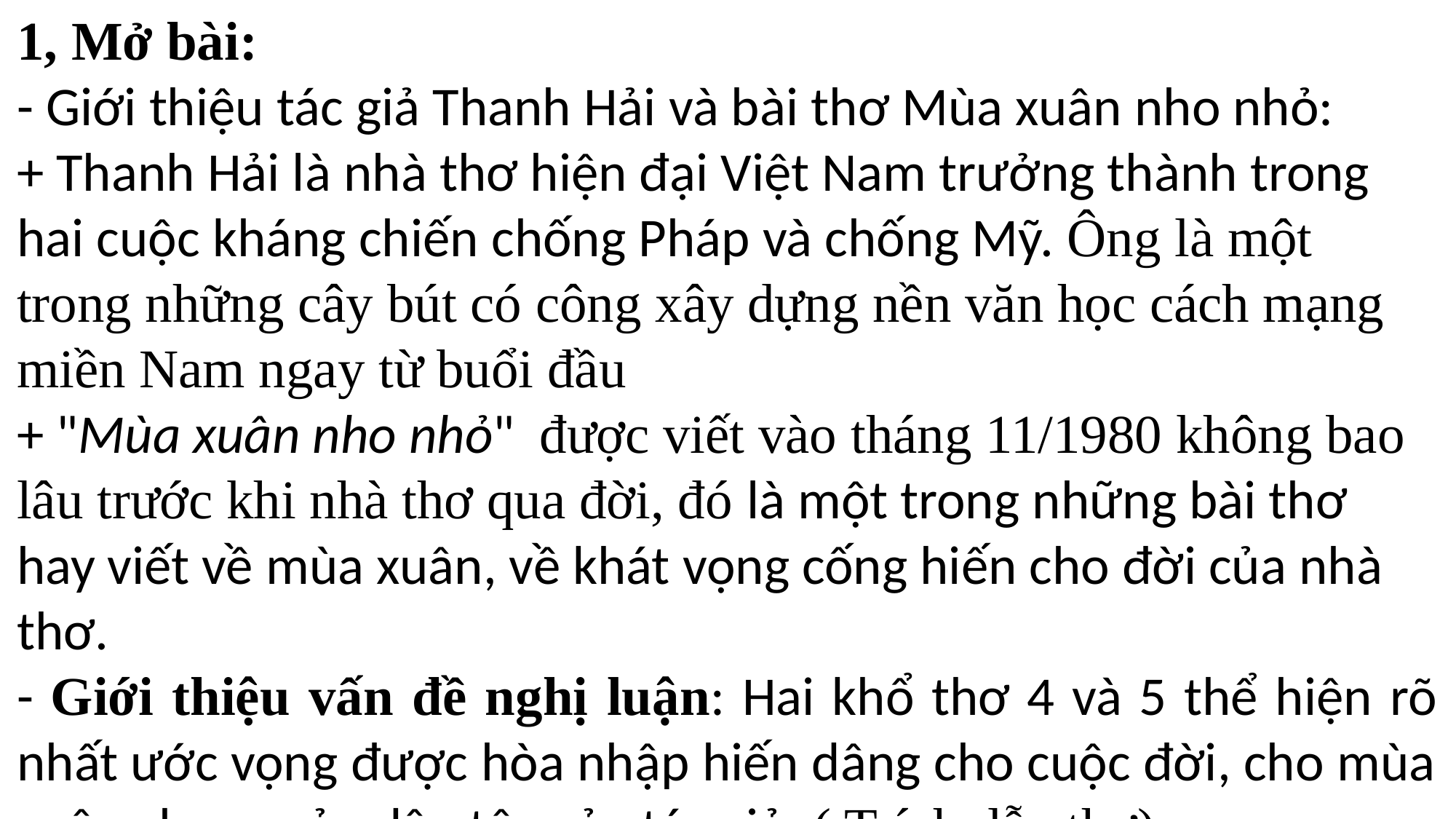

1, Mở bài:
- Giới thiệu tác giả Thanh Hải và bài thơ Mùa xuân nho nhỏ:
+ Thanh Hải là nhà thơ hiện đại Việt Nam trưởng thành trong hai cuộc kháng chiến chống Pháp và chống Mỹ. Ông là một trong những cây bút có công xây dựng nền văn học cách mạng miền Nam ngay từ buổi đầu
+ "Mùa xuân nho nhỏ"  được viết vào tháng 11/1980 không bao lâu trước khi nhà thơ qua đời, đó là một trong những bài thơ hay viết về mùa xuân, về khát vọng cống hiến cho đời của nhà thơ.
- Giới thiệu vấn đề nghị luận: Hai khổ thơ 4 và 5 thể hiện rõ nhất ước vọng được hòa nhập hiến dâng cho cuộc đời, cho mùa xuân chung của dân tộc của tác giả. ( Trích dẫn thơ)